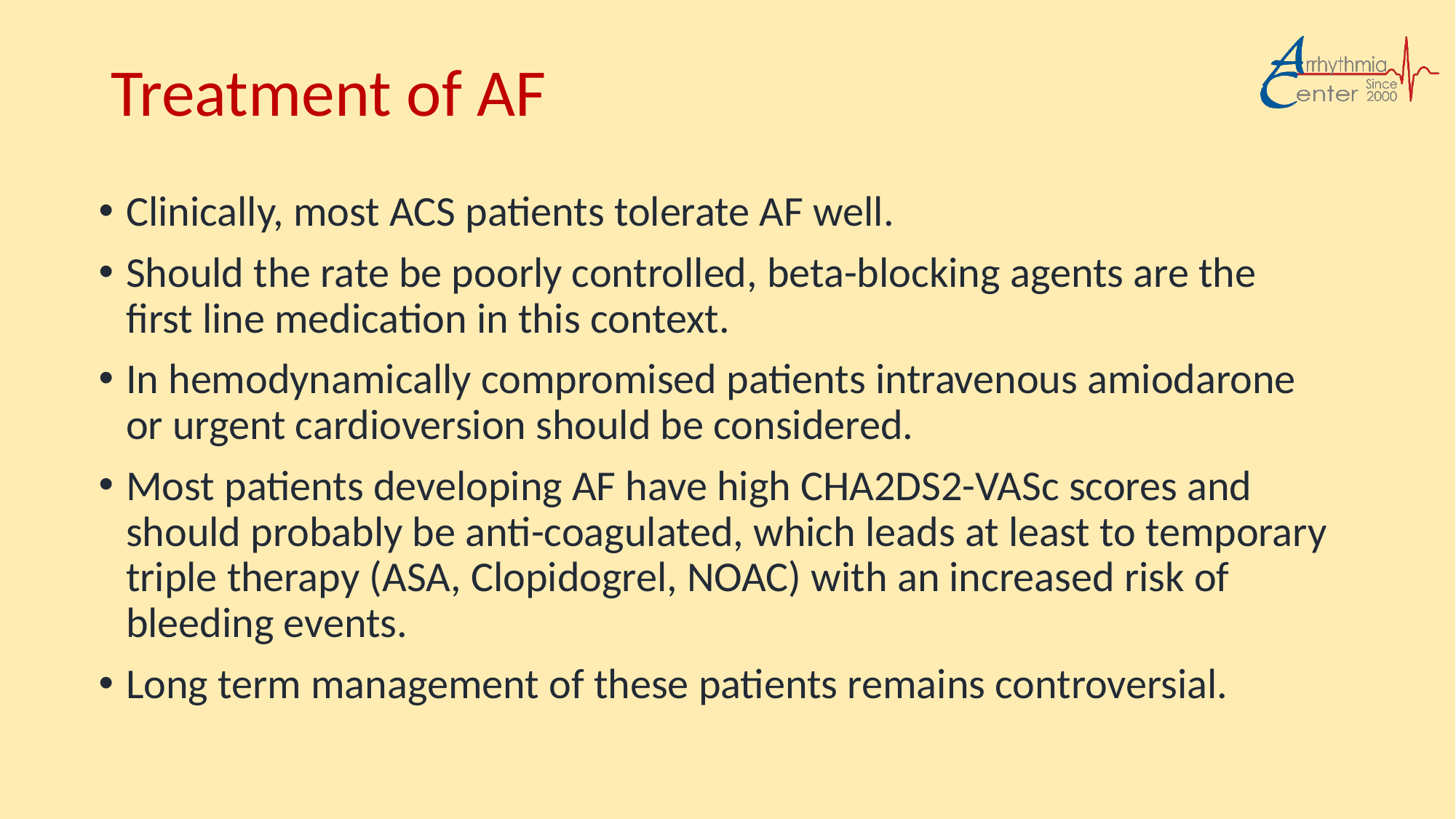

# Treatment of AF
Clinically, most ACS patients tolerate AF well.
Should the rate be poorly controlled, beta-blocking agents are the first line medication in this context.
In hemodynamically compromised patients intravenous amiodarone or urgent cardioversion should be considered.
Most patients developing AF have high CHA2DS2-VASc scores and should probably be anti-coagulated, which leads at least to temporary triple therapy (ASA, Clopidogrel, NOAC) with an increased risk of bleeding events.
Long term management of these patients remains controversial.